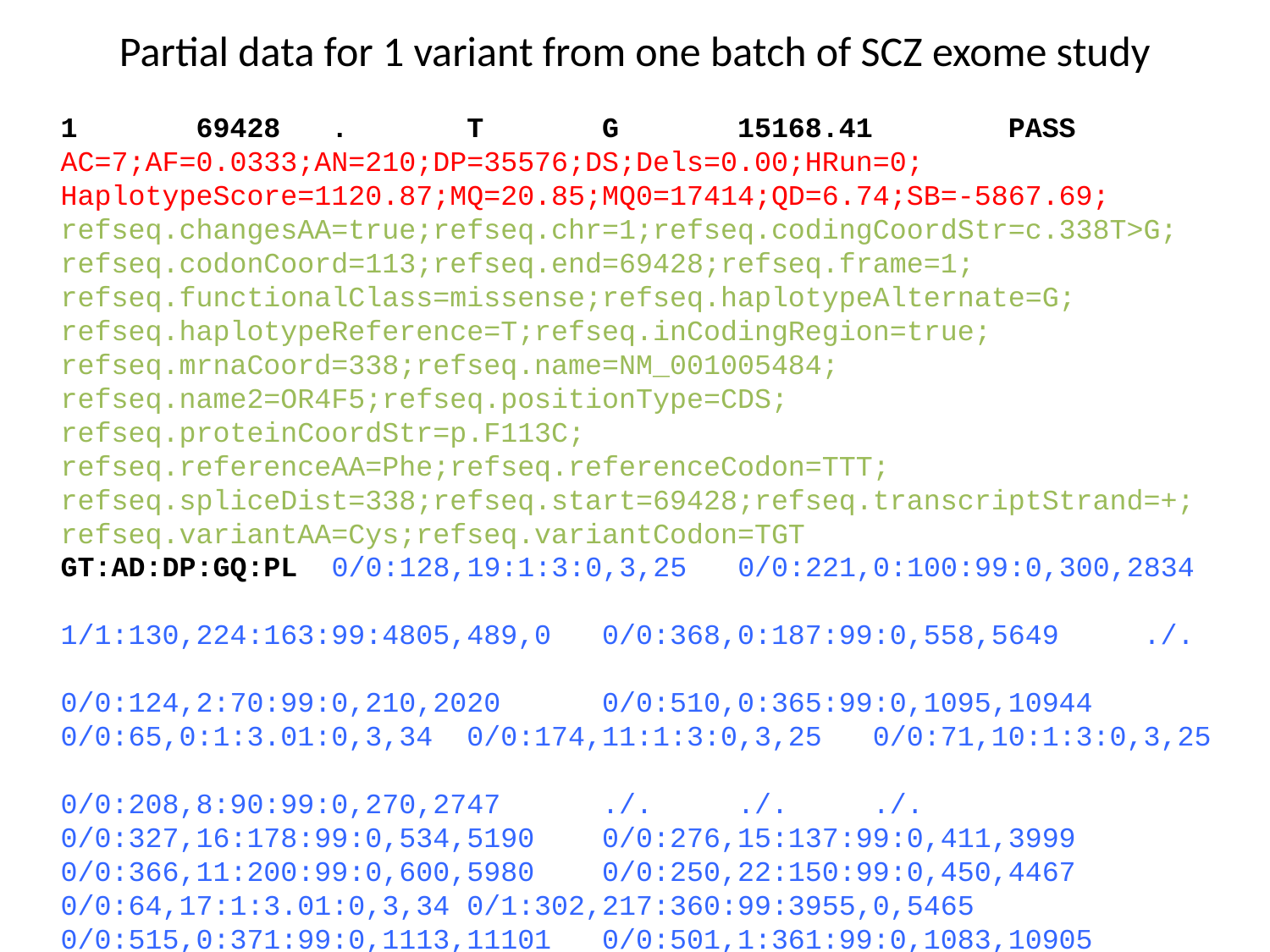

# Partial data for 1 variant from one batch of SCZ exome study
1       69428   .       T       G       15168.41        PASS
AC=7;AF=0.0333;AN=210;DP=35576;DS;Dels=0.00;HRun=0;
HaplotypeScore=1120.87;MQ=20.85;MQ0=17414;QD=6.74;SB=-5867.69;
refseq.changesAA=true;refseq.chr=1;refseq.codingCoordStr=c.338T>G;
refseq.codonCoord=113;refseq.end=69428;refseq.frame=1;
refseq.functionalClass=missense;refseq.haplotypeAlternate=G;
refseq.haplotypeReference=T;refseq.inCodingRegion=true;
refseq.mrnaCoord=338;refseq.name=NM_001005484;
refseq.name2=OR4F5;refseq.positionType=CDS;
refseq.proteinCoordStr=p.F113C;
refseq.referenceAA=Phe;refseq.referenceCodon=TTT;
refseq.spliceDist=338;refseq.start=69428;refseq.transcriptStrand=+;
refseq.variantAA=Cys;refseq.variantCodon=TGT
GT:AD:DP:GQ:PL  0/0:128,19:1:3:0,3,25   0/0:221,0:100:99:0,300,2834
1/1:130,224:163:99:4805,489,0   0/0:368,0:187:99:0,558,5649     ./.
0/0:124,2:70:99:0,210,2020      0/0:510,0:365:99:0,1095,10944
0/0:65,0:1:3.01:0,3,34  0/0:174,11:1:3:0,3,25   0/0:71,10:1:3:0,3,25
0/0:208,8:90:99:0,270,2747      ./.     ./.     ./.
0/0:327,16:178:99:0,534,5190    0/0:276,15:137:99:0,411,3999
0/0:366,11:200:99:0,600,5980    0/0:250,22:150:99:0,450,4467
0/0:64,17:1:3.01:0,3,34 0/1:302,217:360:99:3955,0,5465
0/0:515,0:371:99:0,1113,11101   0/0:501,1:361:99:0,1083,10905
0/0:310,13:172:99:0,513,5256    0/0:115,50:1:3:0,3,25
{ ……  + ~100 more calls }